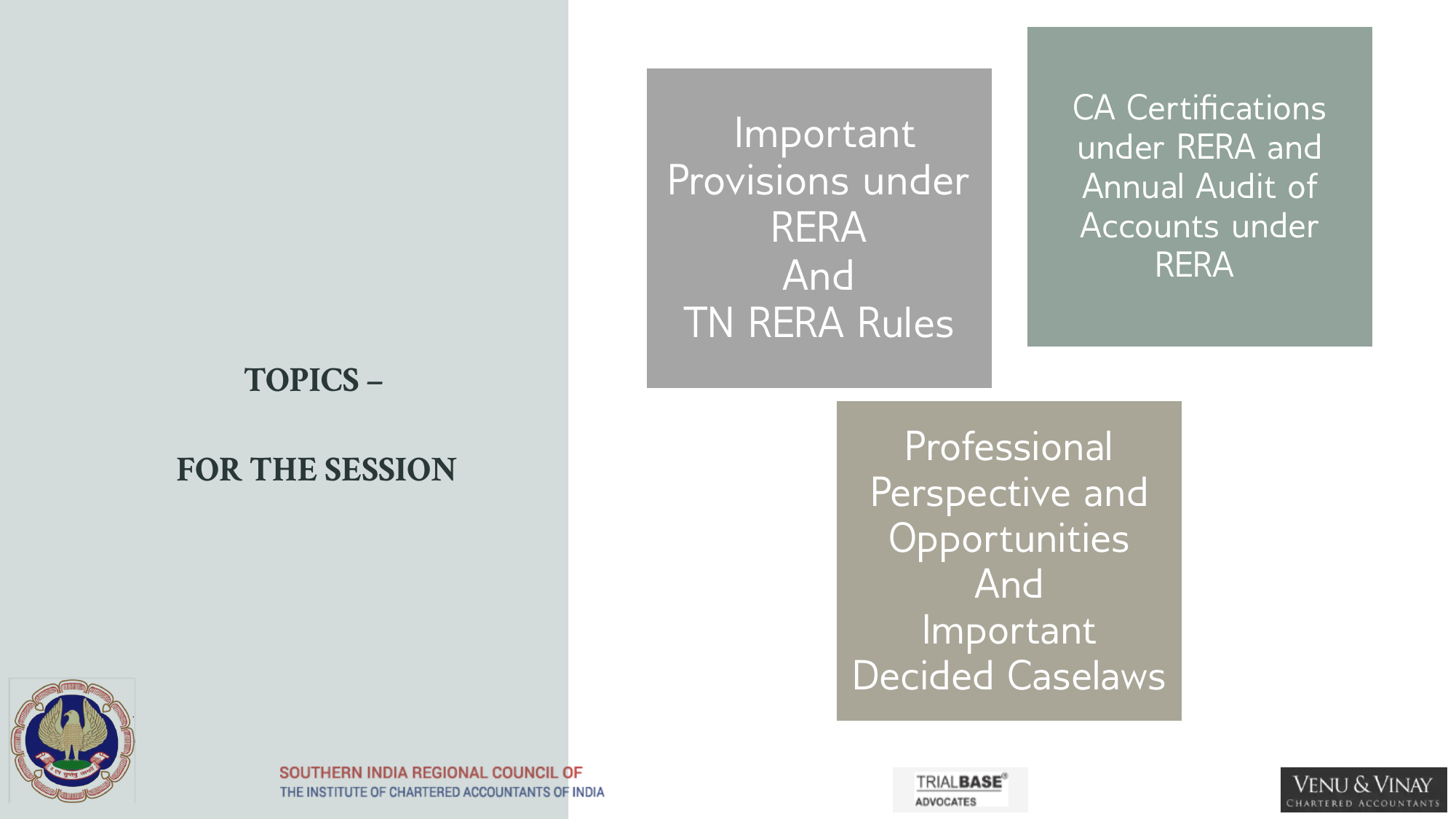

CA Certifications under RERA and Annual Audit of Accounts under RERA

 Important Provisions under RERA
And
TN RERA Rules

Professional Perspective and Opportunities
And
Important Decided Caselaws
# TOPICS – FOR THE SESSION
Professional Perspective and Opportunities